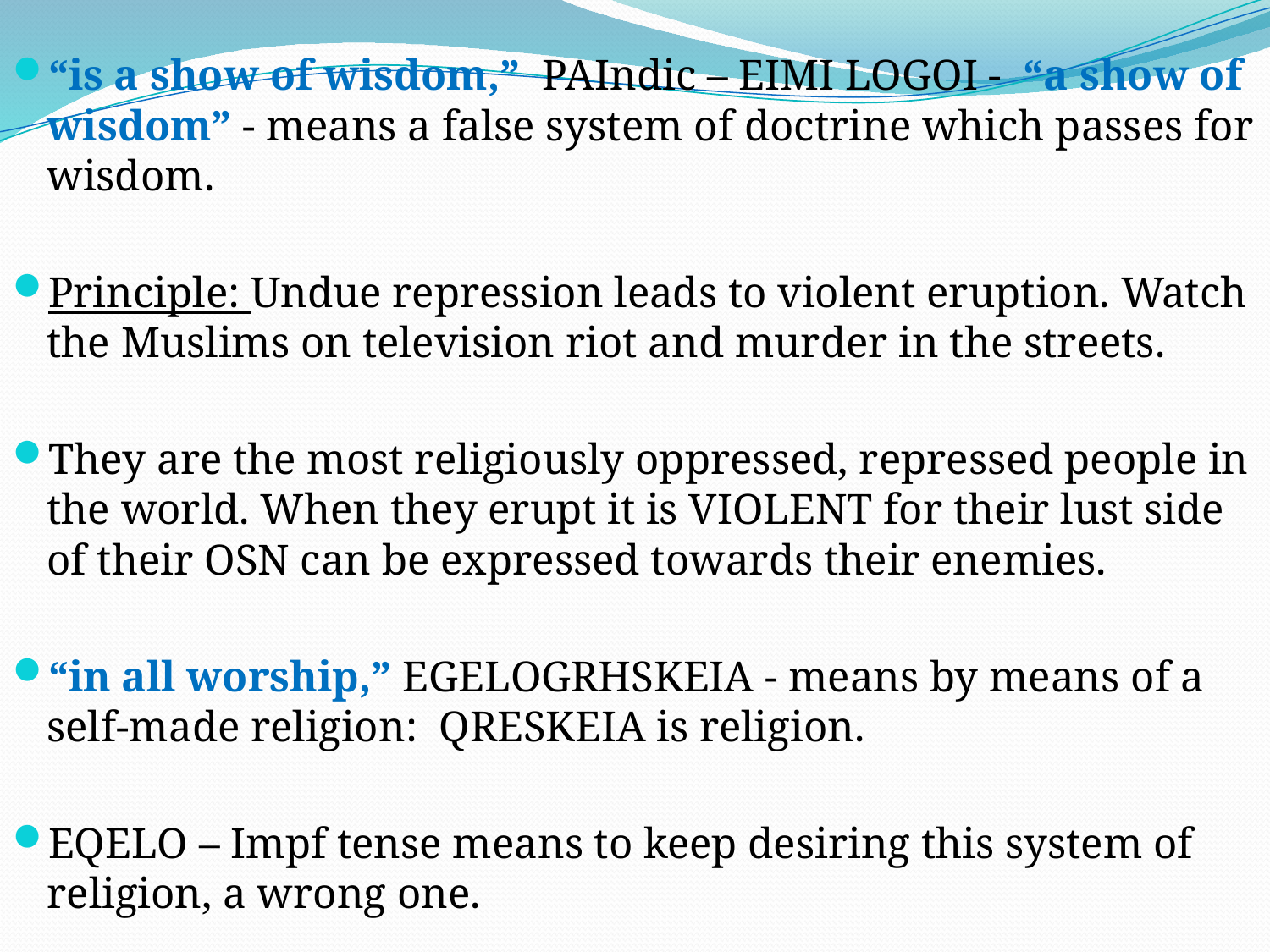

“is a show of wisdom,”  PAIndic – EIMI LOGOI -  “a show of wisdom” - means a false system of doctrine which passes for wisdom.

Principle: Undue repression leads to violent eruption. Watch the Muslims on television riot and murder in the streets.

They are the most religiously oppressed, repressed people in the world. When they erupt it is VIOLENT for their lust side of their OSN can be expressed towards their enemies.

“in all worship,” EGELOGRHSKEIA - means by means of a self-made religion:  QRESKEIA is religion.

EQELO – Impf tense means to keep desiring this system of religion, a wrong one.